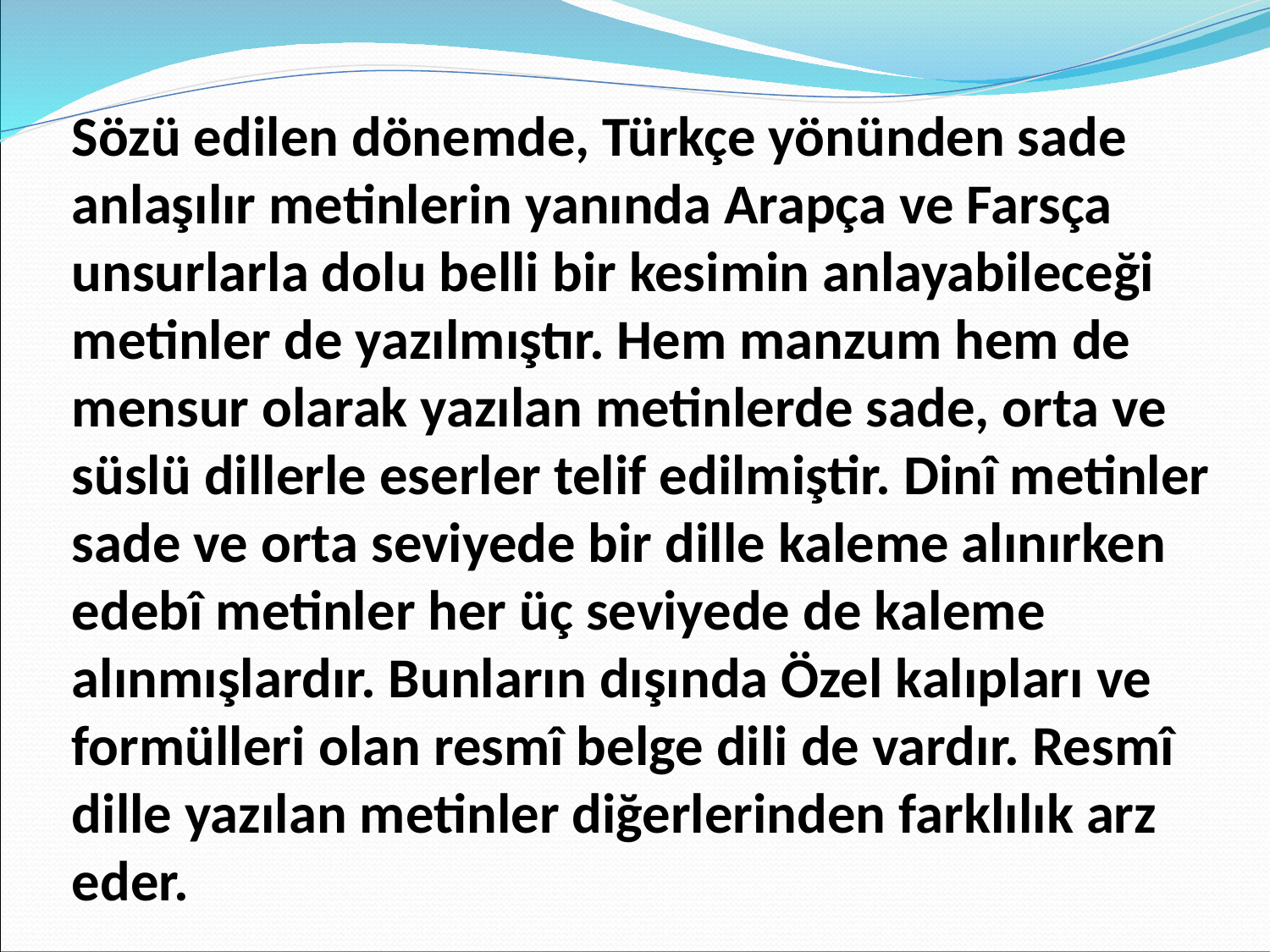

Sözü edilen dönemde, Türkçe yönünden sade anlaşılır metinlerin yanında Arapça ve Farsça unsurlarla dolu belli bir kesimin anlayabileceği metinler de yazılmıştır. Hem manzum hem de mensur olarak yazılan metinlerde sade, orta ve süslü dillerle eserler telif edilmiştir. Dinî metinler sade ve orta seviyede bir dille kaleme alınırken edebî metinler her üç seviyede de kaleme alınmışlardır. Bunların dışında Özel kalıpları ve formülleri olan resmî belge dili de vardır. Resmî dille yazılan metinler diğerlerinden farklılık arz eder.